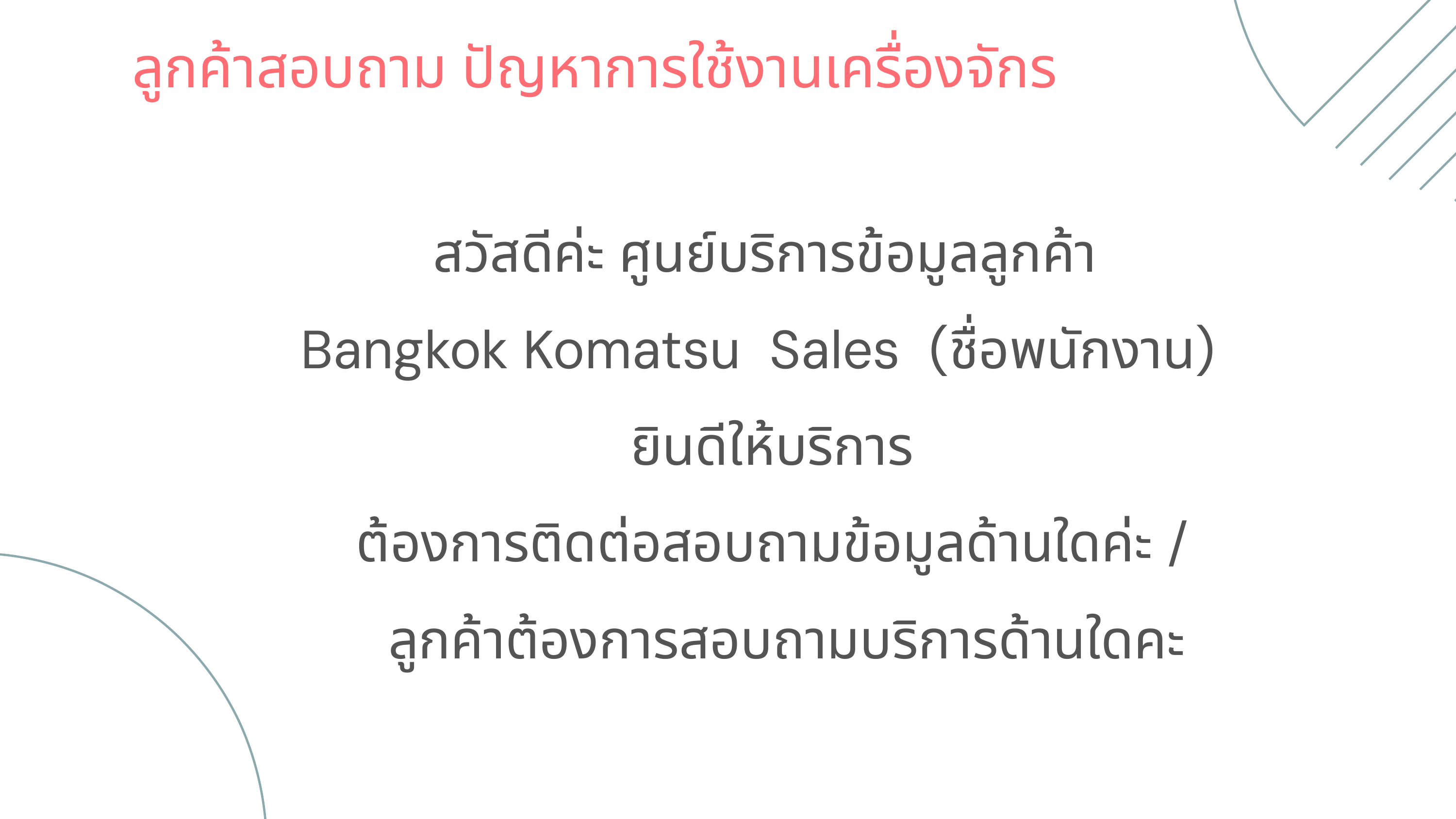

ลูกค้าสอบถาม ปัญหาการใช้งานเครื่องจักร
สวัสดีค่ะ ศูนย์บริการข้อมูลลูกค้า
Bangkok Komatsu  Sales  (ชื่อพนักงาน)
ยินดีให้บริการ
ต้องการติดต่อสอบถามข้อมูลด้านใดค่ะ /
  ลูกค้าต้องการสอบถามบริการด้านใดคะ
01 - BRANDING